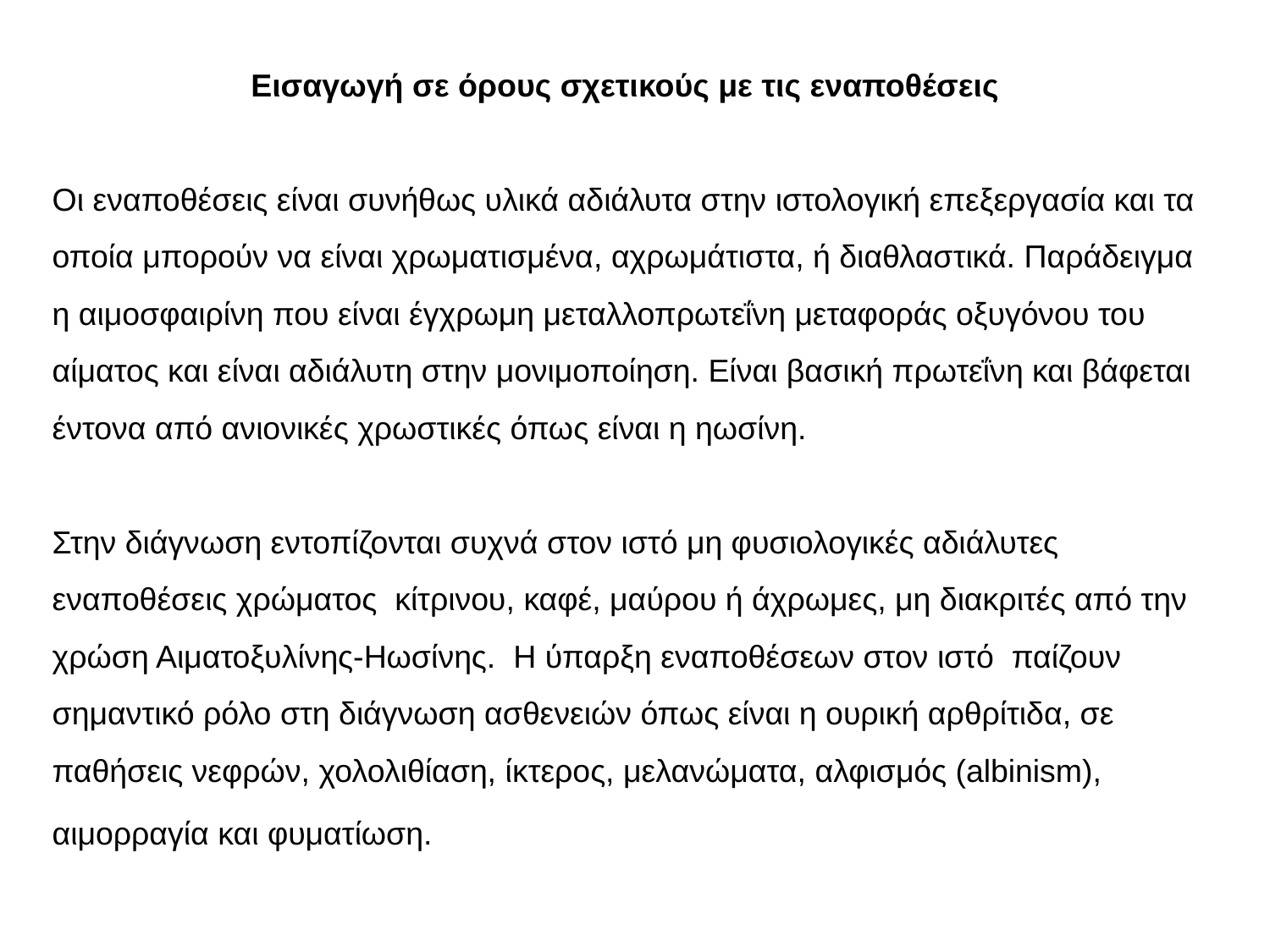

Εισαγωγή σε όρους σχετικούς με τις εναποθέσεις

Οι εναποθέσεις είναι συνήθως υλικά αδιάλυτα στην ιστολογική επεξεργασία και τα οποία μπορούν να είναι χρωματισμένα, αχρωμάτιστα, ή διαθλαστικά. Παράδειγμα η αιμοσφαιρίνη που είναι έγχρωμη μεταλλοπρωτεΐνη μεταφοράς οξυγόνου του αίματος και είναι αδιάλυτη στην μονιμοποίηση. Είναι βασική πρωτεΐνη και βάφεται έντονα από ανιονικές χρωστικές όπως είναι η ηωσίνη.

Στην διάγνωση εντοπίζονται συχνά στον ιστό μη φυσιολογικές αδιάλυτες εναποθέσεις χρώματος  κίτρινου, καφέ, μαύρου ή άχρωμες, μη διακριτές από την χρώση Αιματοξυλίνης-Ηωσίνης.  Η ύπαρξη εναποθέσεων στον ιστό  παίζουν σημαντικό ρόλο στη διάγνωση ασθενειών όπως είναι η ουρική αρθρίτιδα, σε παθήσεις νεφρών, χολολιθίαση, ίκτερος, μελανώματα, αλφισμός (albinism), αιμορραγία και φυματίωση.